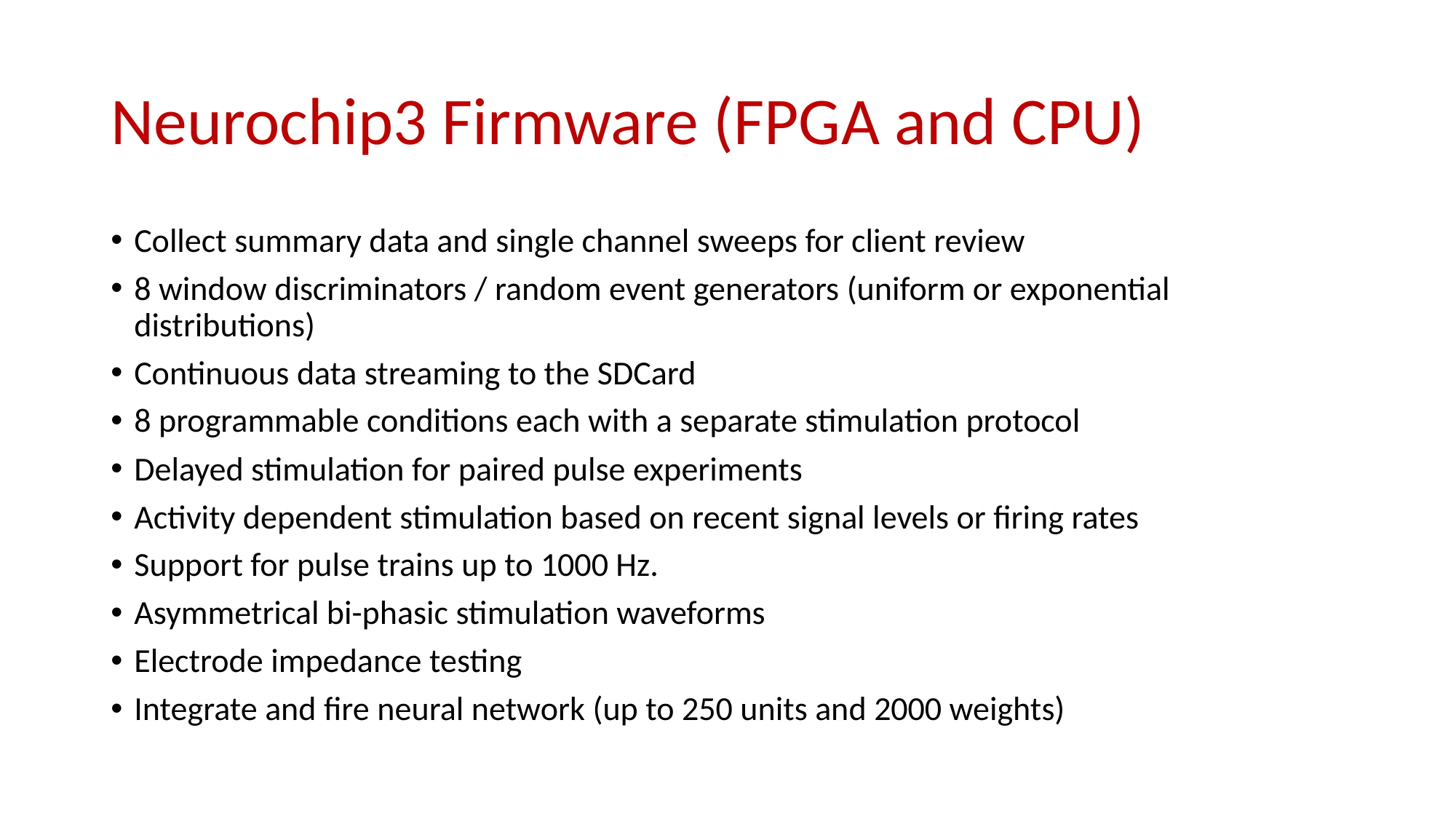

# Neurochip3 Firmware (FPGA and CPU)
Collect summary data and single channel sweeps for client review
8 window discriminators / random event generators (uniform or exponential distributions)
Continuous data streaming to the SDCard
8 programmable conditions each with a separate stimulation protocol
Delayed stimulation for paired pulse experiments
Activity dependent stimulation based on recent signal levels or firing rates
Support for pulse trains up to 1000 Hz.
Asymmetrical bi-phasic stimulation waveforms
Electrode impedance testing
Integrate and fire neural network (up to 250 units and 2000 weights)